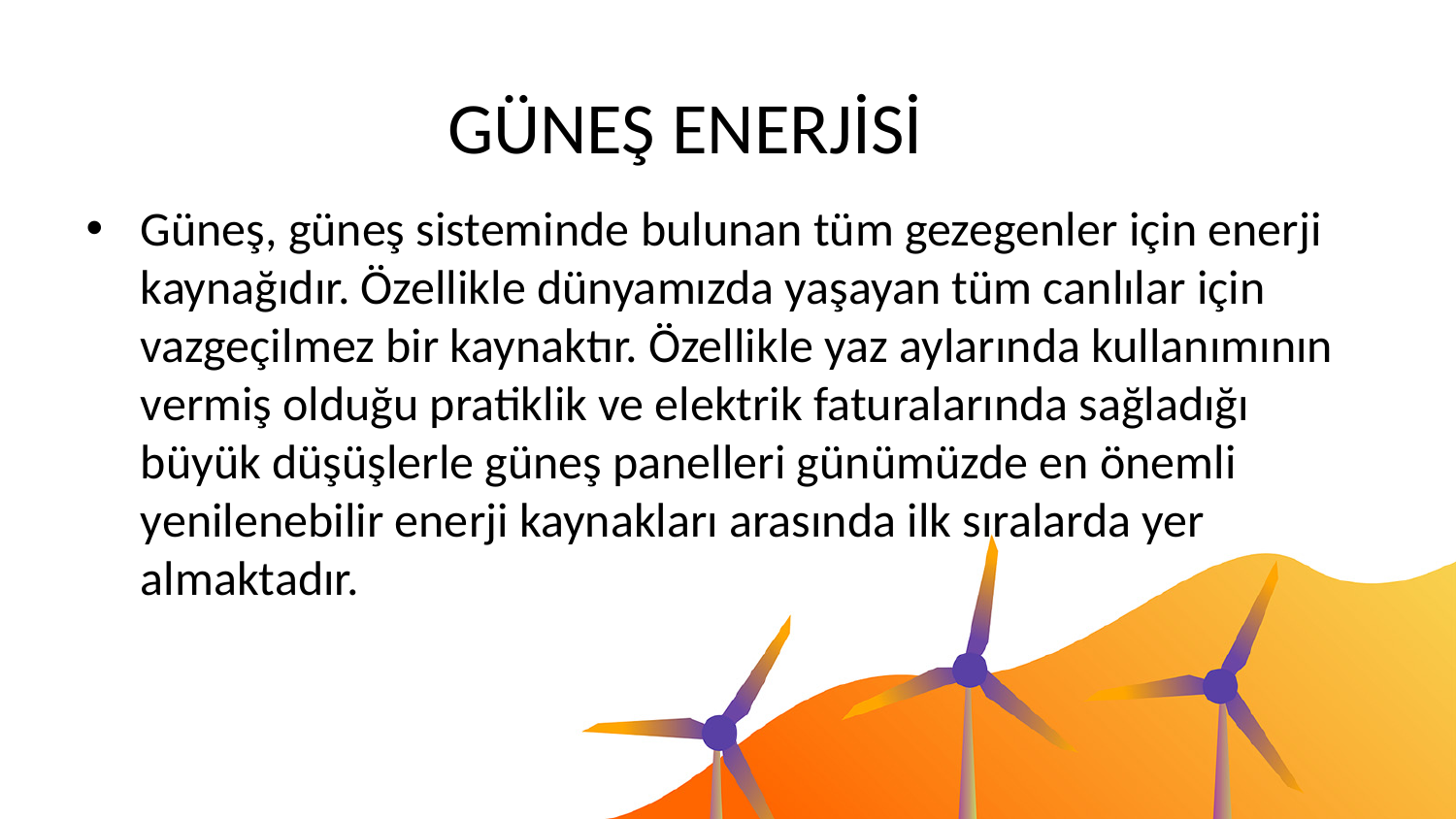

# GÜNEŞ ENERJİSİ
Güneş, güneş sisteminde bulunan tüm gezegenler için enerji kaynağıdır. Özellikle dünyamızda yaşayan tüm canlılar için vazgeçilmez bir kaynaktır. Özellikle yaz aylarında kullanımının vermiş olduğu pratiklik ve elektrik faturalarında sağladığı büyük düşüşlerle güneş panelleri günümüzde en önemli yenilenebilir enerji kaynakları arasında ilk sıralarda yer almaktadır.